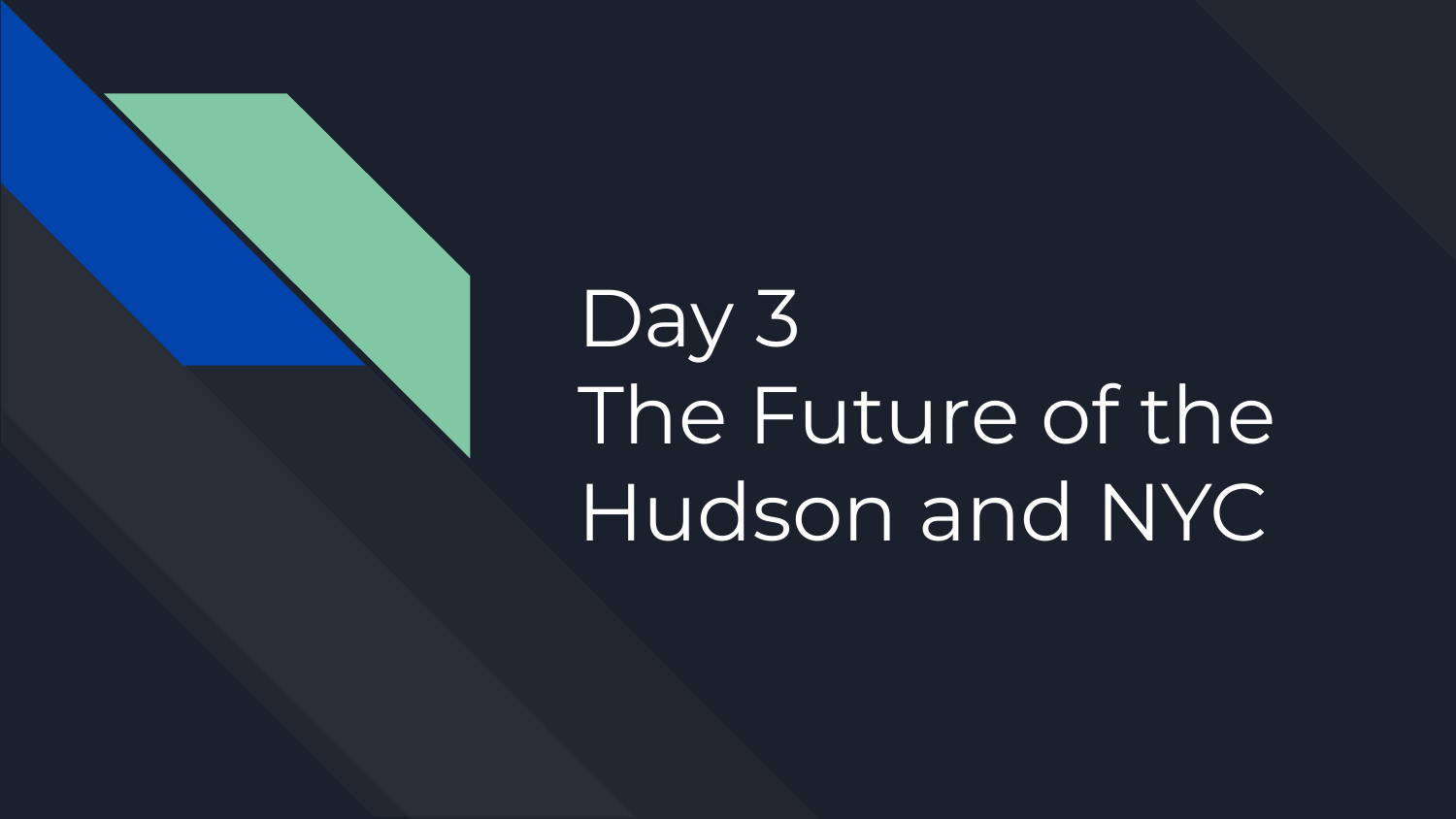

# Day 3
The Future of the Hudson and NYC